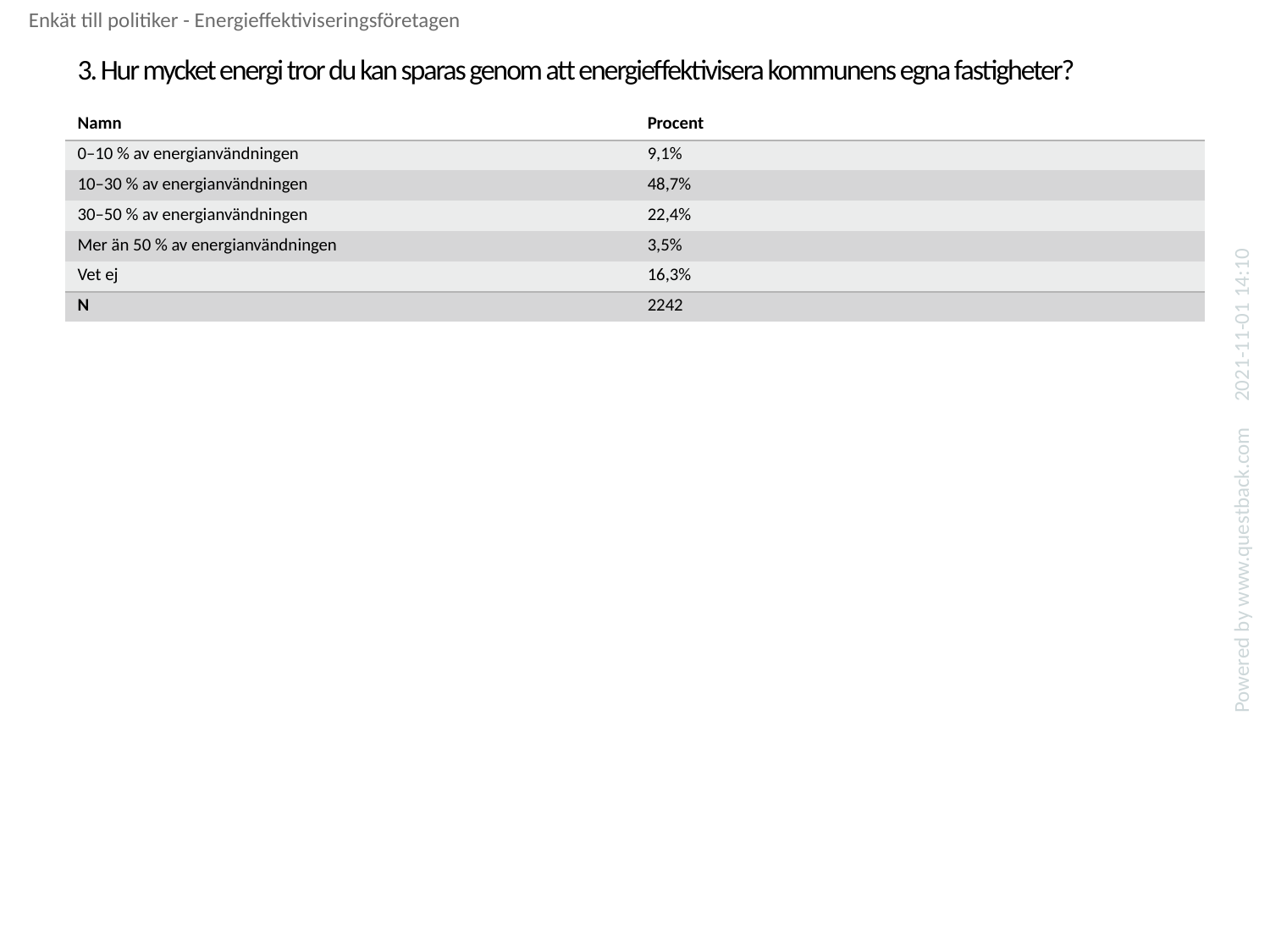

Enkät till politiker - Energieffektiviseringsföretagen
# 3. Hur mycket energi tror du kan sparas genom att energieffektivisera kommunens egna fastigheter?
| Namn | Procent |
| --- | --- |
| 0–10 % av energianvändningen | 9,1% |
| 10–30 % av energianvändningen | 48,7% |
| 30–50 % av energianvändningen | 22,4% |
| Mer än 50 % av energianvändningen | 3,5% |
| Vet ej | 16,3% |
| N | 2242 |
2021-11-01 14:10
Powered by www.questback.com